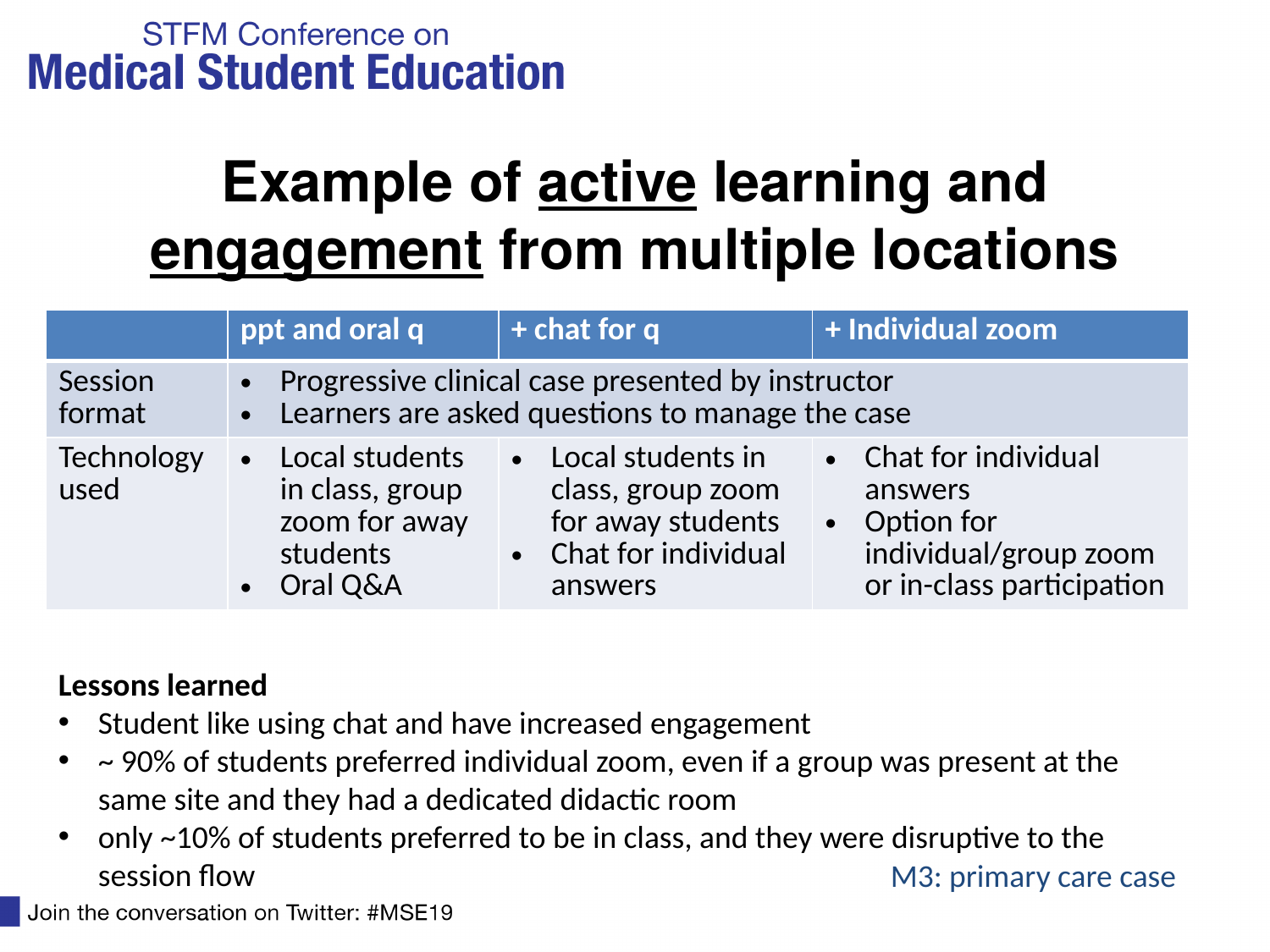

# Example of active learning and engagement from multiple locations
|  | ppt and oral q | + chat for q | + Individual zoom |
| --- | --- | --- | --- |
| Session format | Progressive clinical case presented by instructor Learners are asked questions to manage the case |  |  |
| Technology used | Local students in class, group zoom for away students Oral Q&A | Local students in class, group zoom for away students Chat for individual answers | Chat for individual answers Option for individual/group zoom or in-class participation |
Lessons learned
Student like using chat and have increased engagement
~ 90% of students preferred individual zoom, even if a group was present at the same site and they had a dedicated didactic room
only ~10% of students preferred to be in class, and they were disruptive to the session flow

M3: primary care case